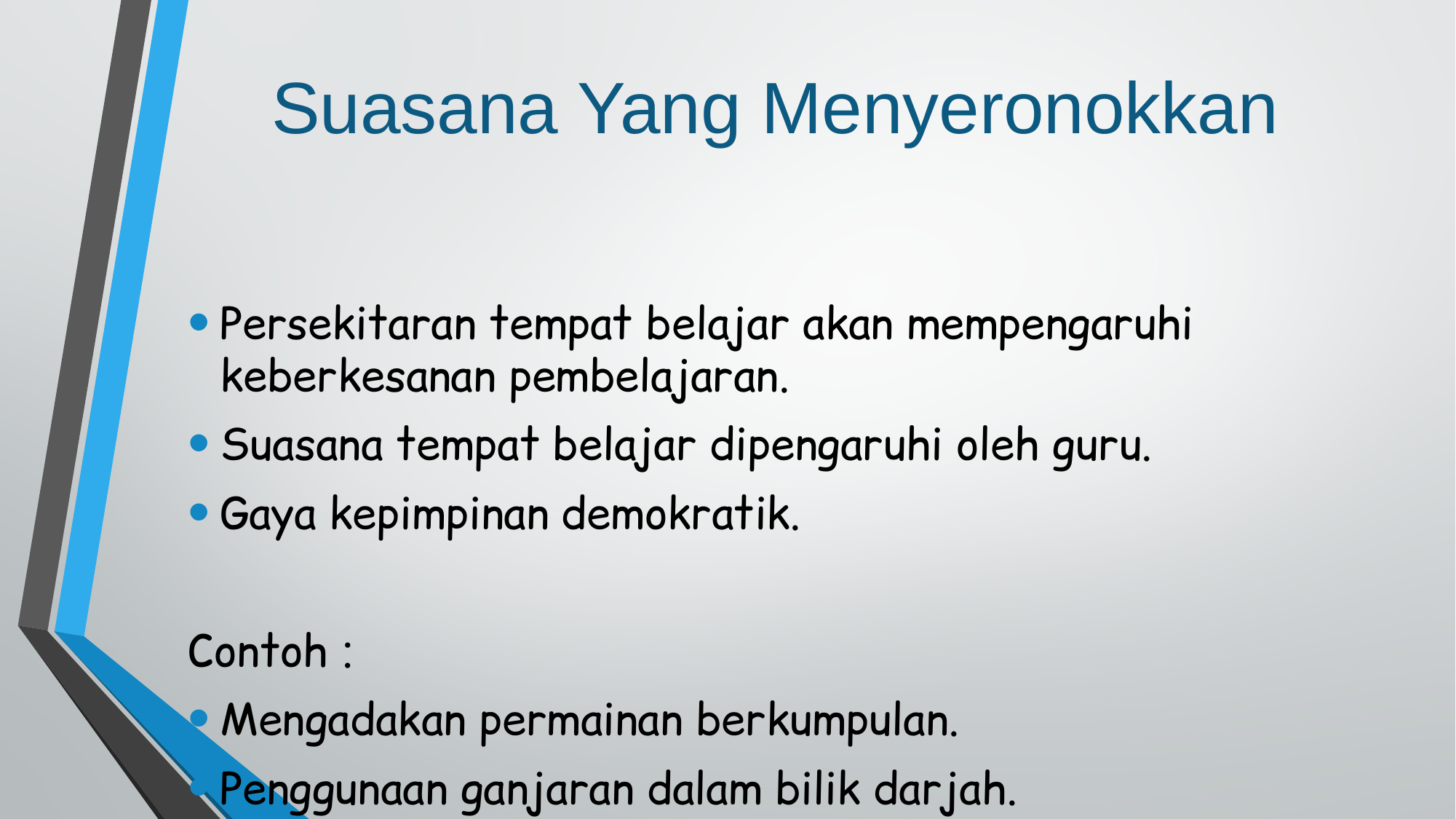

# Suasana Yang Menyeronokkan
Persekitaran tempat belajar akan mempengaruhi keberkesanan pembelajaran.
Suasana tempat belajar dipengaruhi oleh guru.
Gaya kepimpinan demokratik.

Contoh :
Mengadakan permainan berkumpulan.
Penggunaan ganjaran dalam bilik darjah.